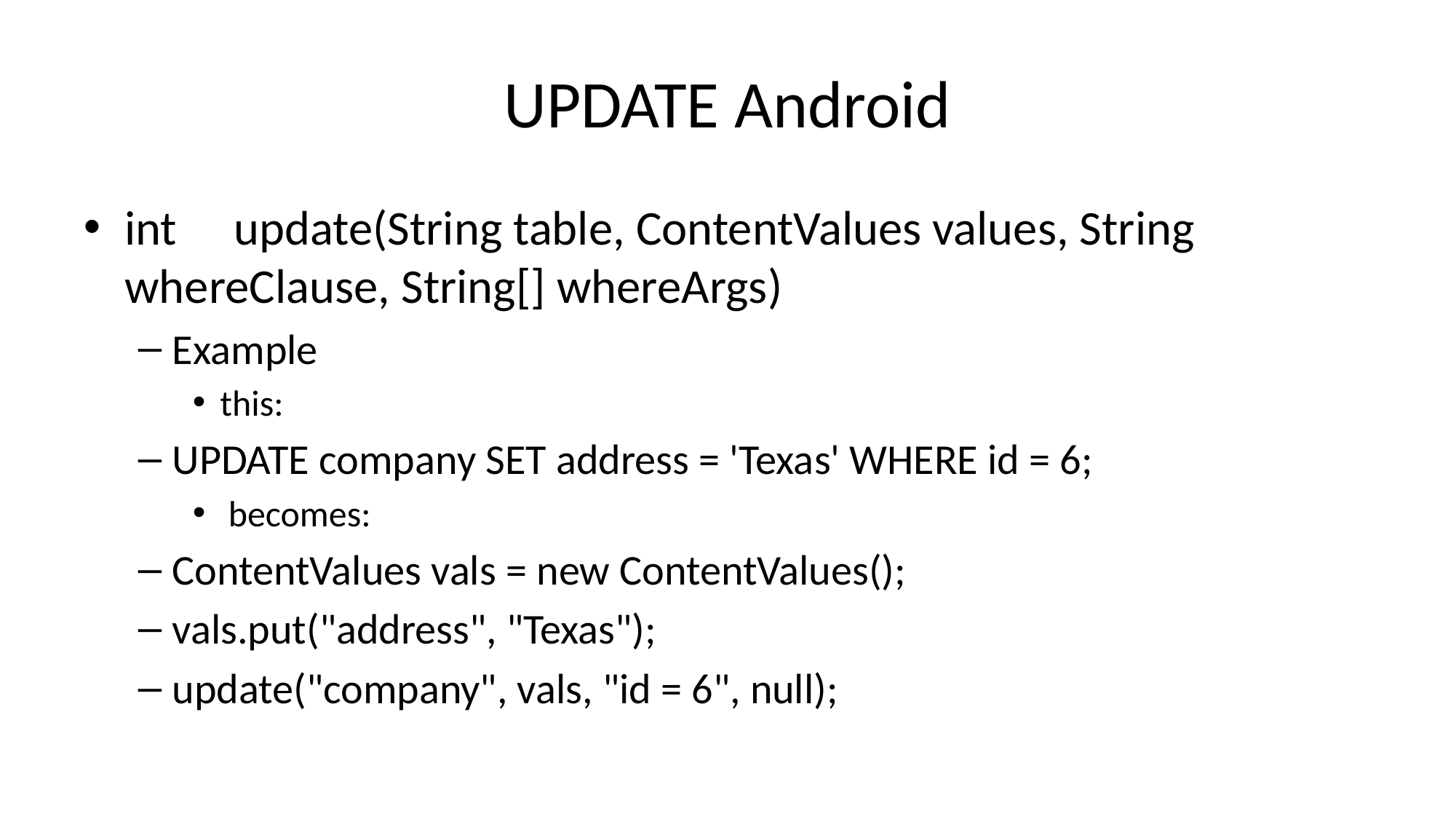

# UPDATE Android
int 	update(String table, ContentValues values, String whereClause, String[] whereArgs)
Example
this:
UPDATE company SET address = 'Texas' WHERE id = 6;
 becomes:
ContentValues vals = new ContentValues();
vals.put("address", "Texas");
update("company", vals, "id = 6", null);